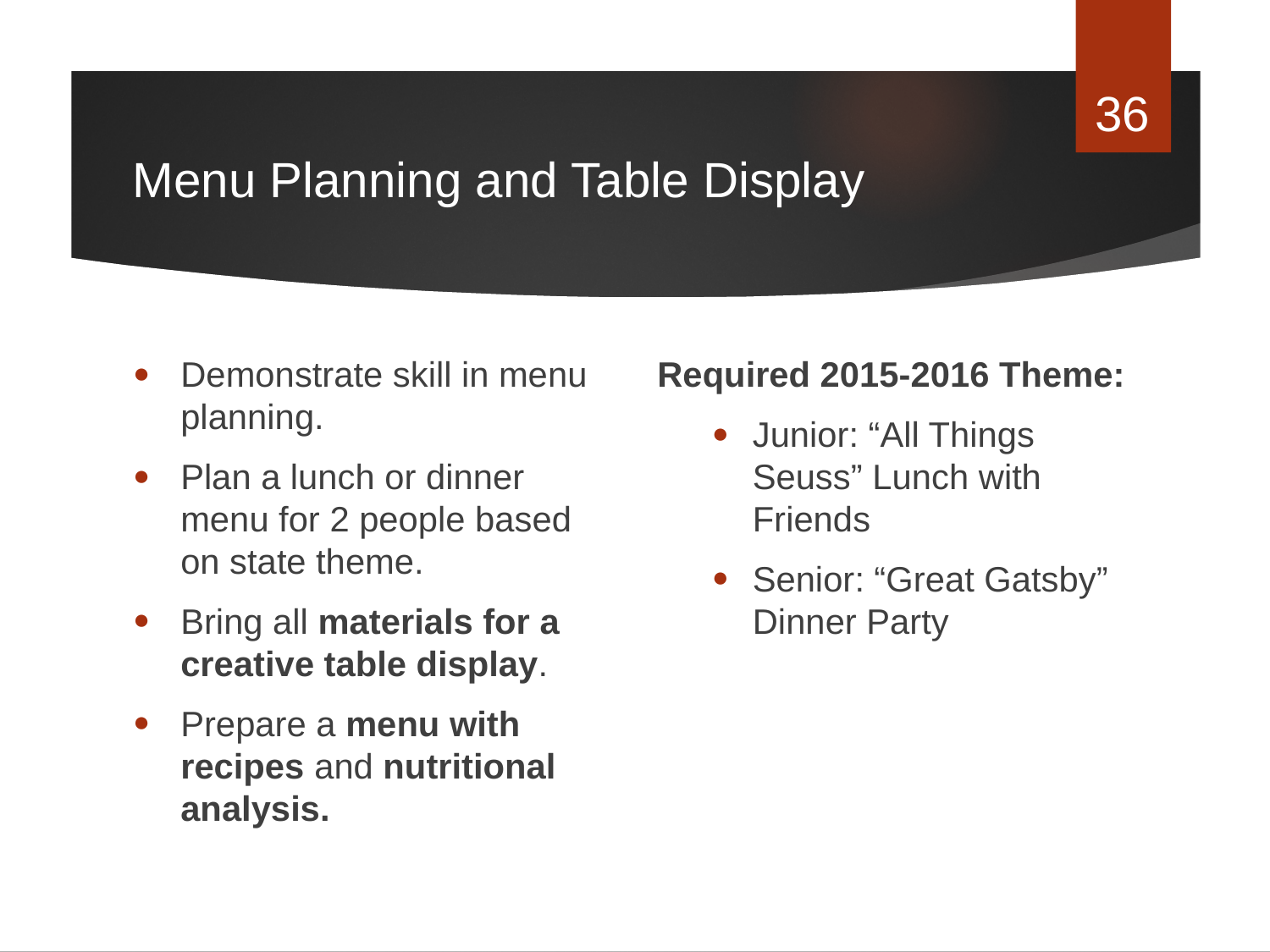

36
# Menu Planning and Table Display
Demonstrate skill in menu planning.
Plan a lunch or dinner menu for 2 people based on state theme.
Bring all materials for a creative table display.
Prepare a menu with recipes and nutritional analysis.
Required 2015-2016 Theme:
Junior: “All Things Seuss” Lunch with Friends
Senior: “Great Gatsby” Dinner Party